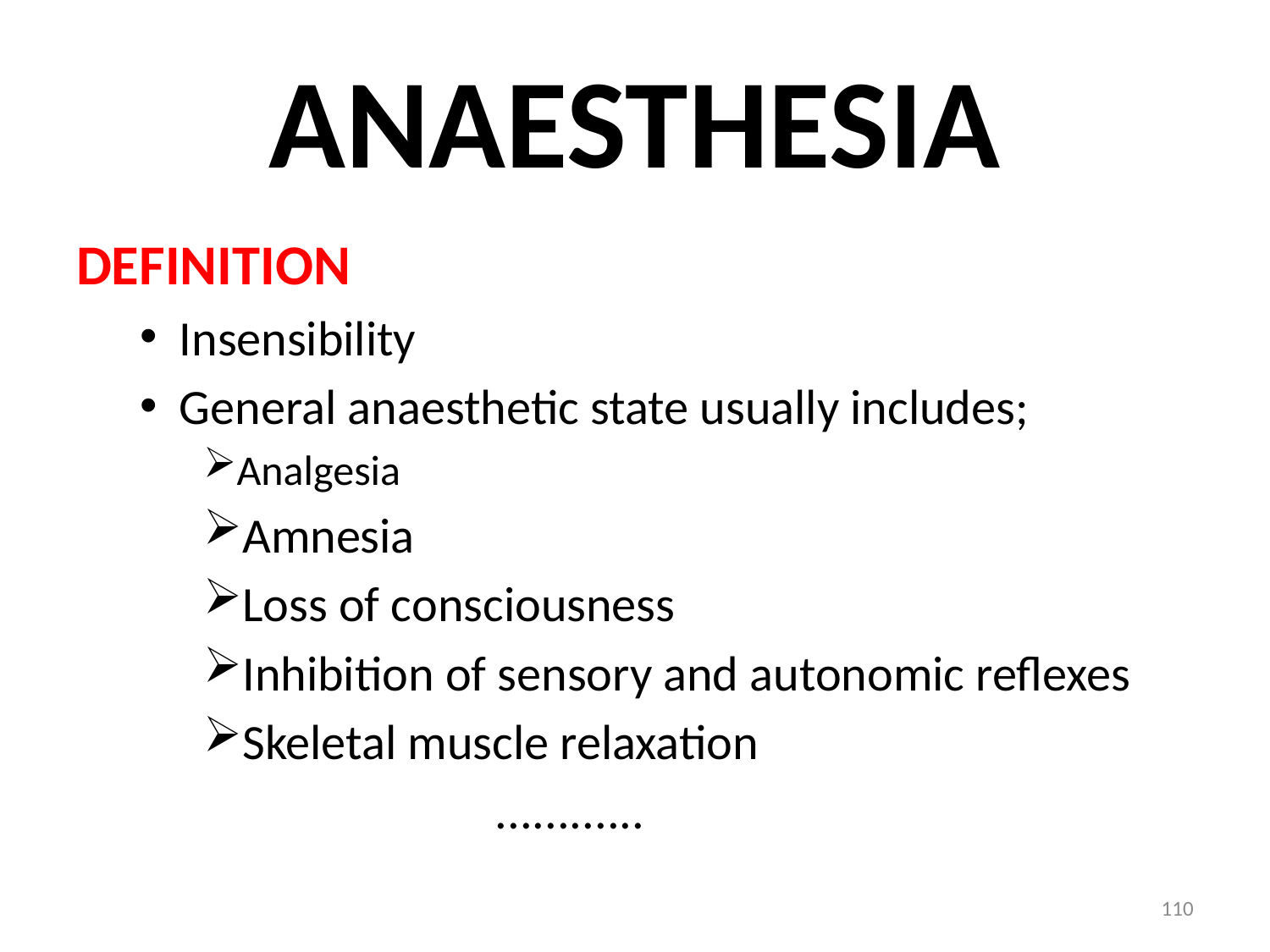

# ANAESTHESIA
DEFINITION
Insensibility
General anaesthetic state usually includes;
Analgesia
Amnesia
Loss of consciousness
Inhibition of sensory and autonomic reflexes
Skeletal muscle relaxation
                          ............
110